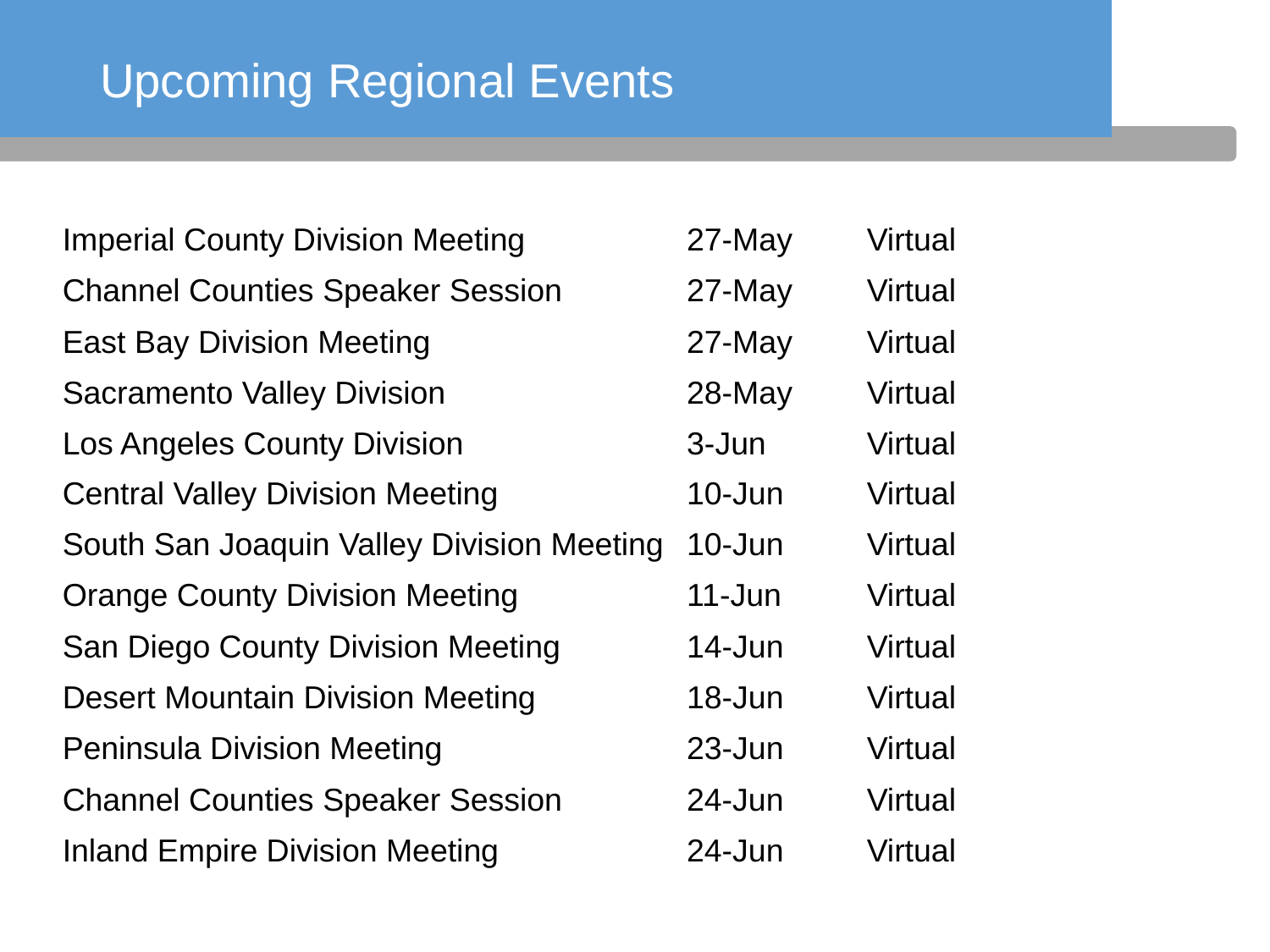

# Upcoming Regional Events
| Imperial County Division Meeting | 27-May | Virtual |
| --- | --- | --- |
| Channel Counties Speaker Session | 27-May | Virtual |
| East Bay Division Meeting | 27-May | Virtual |
| Sacramento Valley Division | 28-May | Virtual |
| Los Angeles County Division | 3-Jun | Virtual |
| Central Valley Division Meeting | 10-Jun | Virtual |
| South San Joaquin Valley Division Meeting | 10-Jun | Virtual |
| Orange County Division Meeting | 11-Jun | Virtual |
| San Diego County Division Meeting | 14-Jun | Virtual |
| Desert Mountain Division Meeting | 18-Jun | Virtual |
| Peninsula Division Meeting | 23-Jun | Virtual |
| Channel Counties Speaker Session | 24-Jun | Virtual |
| Inland Empire Division Meeting | 24-Jun | Virtual |